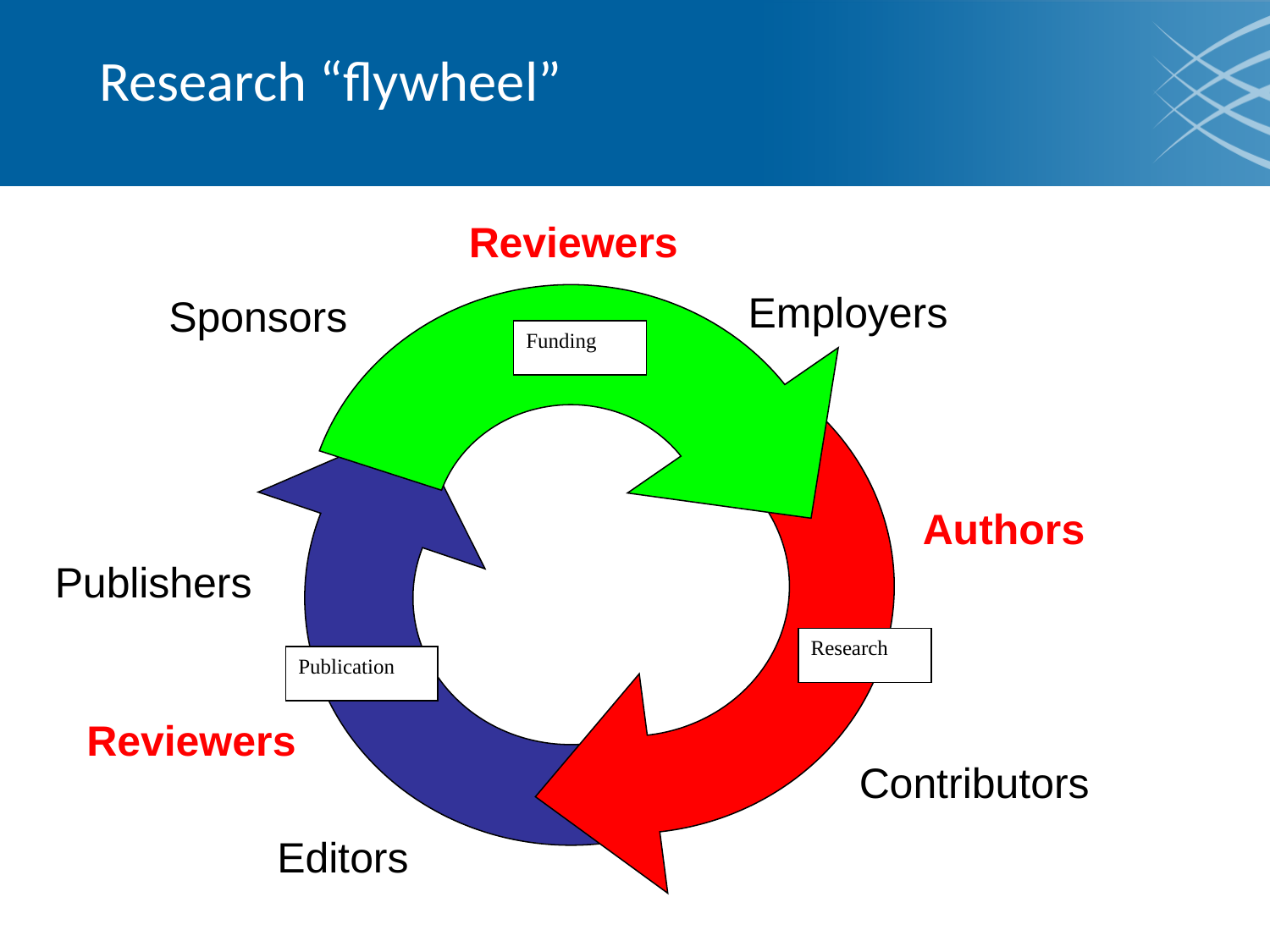

# Research “flywheel”
Reviewers
Employers
Sponsors

Funding

Research
Publication
Authors
Publishers
Reviewers
Contributors
Editors